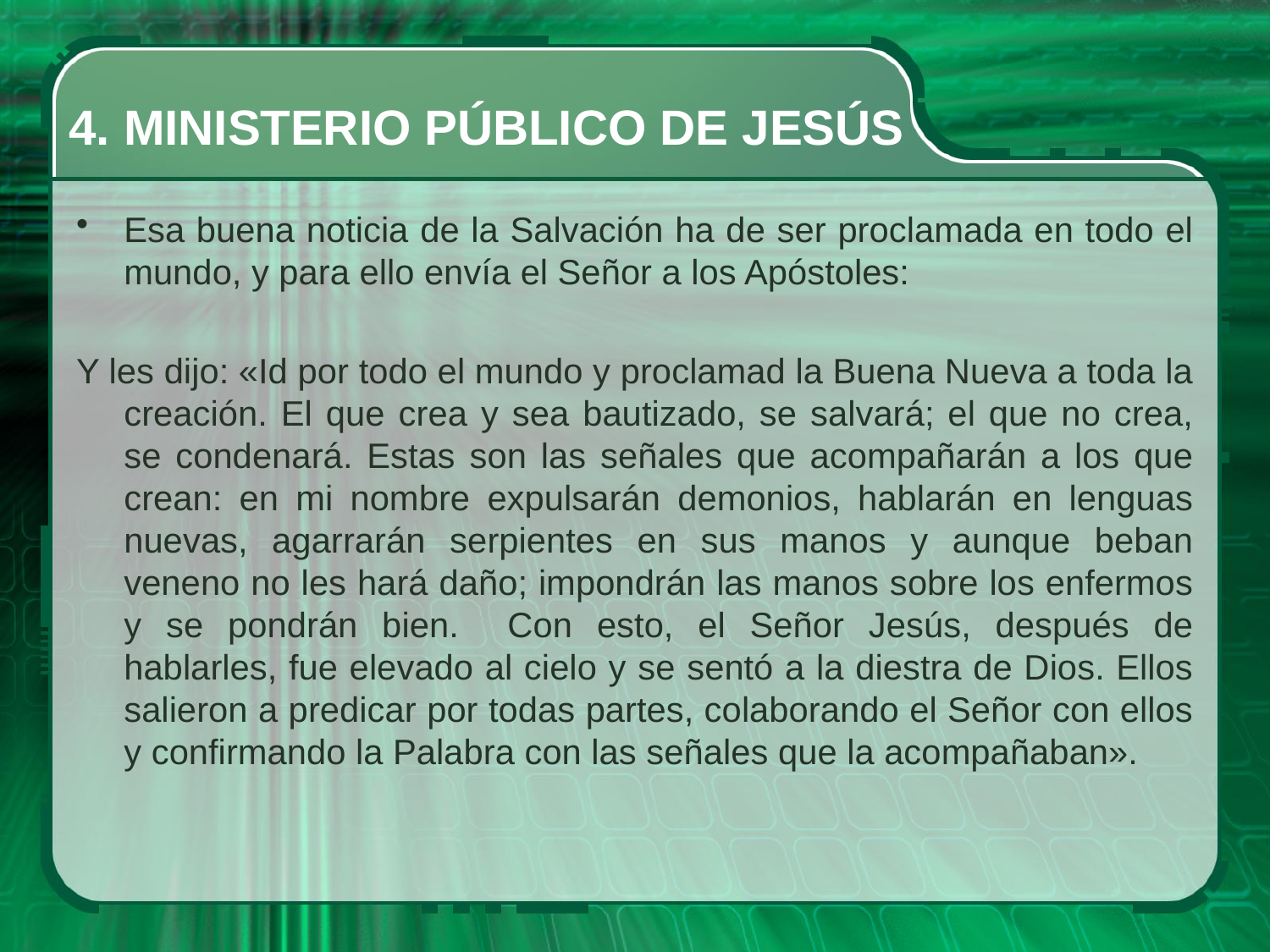

4. MINISTERIO PÚBLICO DE JESÚS
Esa buena noticia de la Salvación ha de ser proclamada en todo el mundo, y para ello envía el Señor a los Apóstoles:

Y les dijo: «Id por todo el mundo y proclamad la Buena Nueva a toda la creación. El que crea y sea bautizado, se salvará; el que no crea, se condenará. Estas son las señales que acompañarán a los que crean: en mi nombre expulsarán demonios, hablarán en lenguas nuevas, agarrarán serpientes en sus manos y aunque beban veneno no les hará daño; impondrán las manos sobre los enfermos y se pondrán bien.  Con esto, el Señor Jesús, después de hablarles, fue elevado al cielo y se sentó a la diestra de Dios. Ellos salieron a predicar por todas partes, colaborando el Señor con ellos y confirmando la Palabra con las señales que la acompañaban».